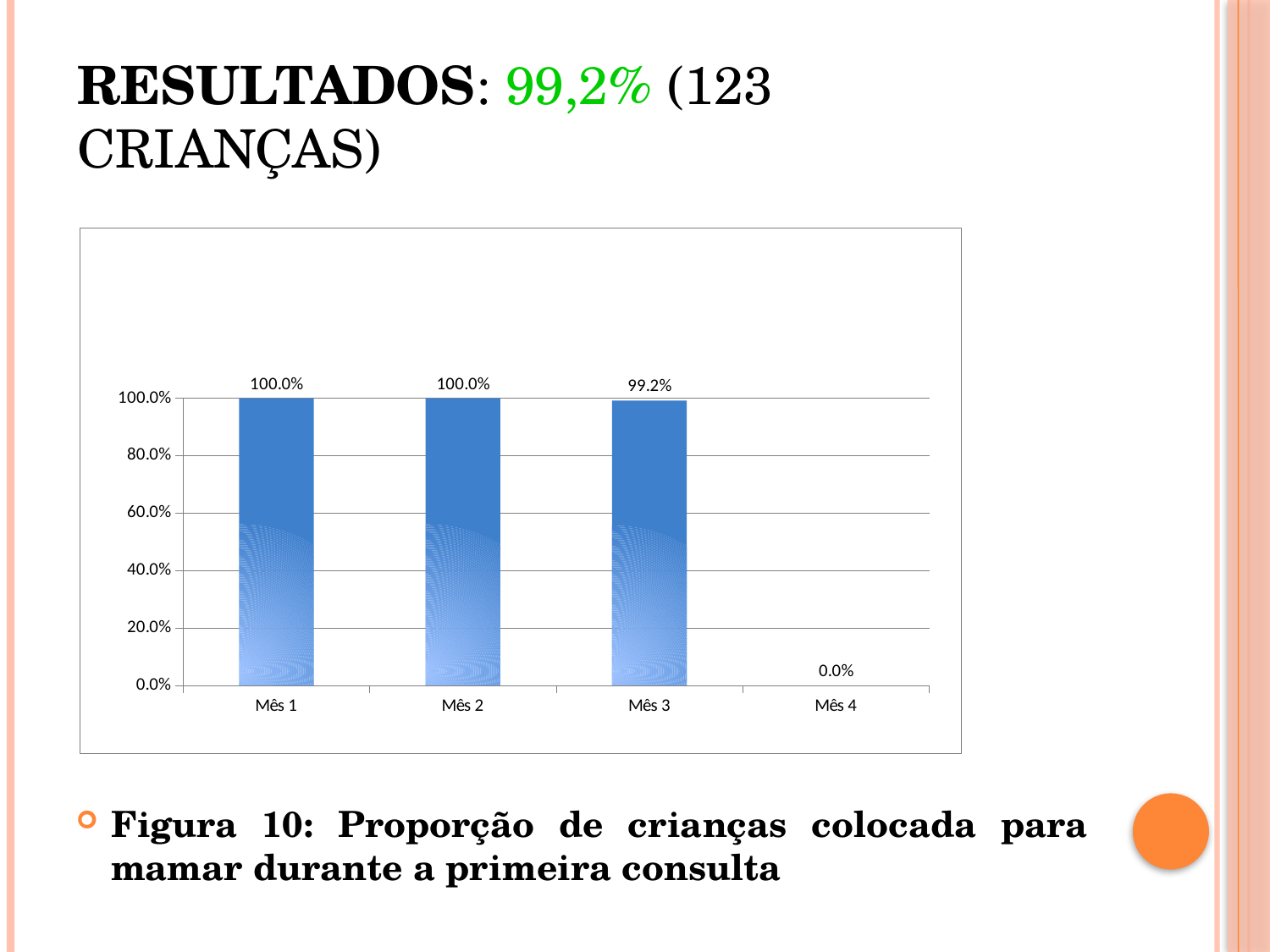

# Resultados: 99,2% (123 crianças)

Figura 10: Proporção de crianças colocada para mamar durante a primeira consulta

### Chart

| Category | Número de crianças colocadas para mamar durante a primeira consulta. |
|---|---|
| Mês 1 | 1.0 |
| Mês 2 | 1.0 |
| Mês 3 | 0.9919354838709661 |
| Mês 4 | 0.0 |